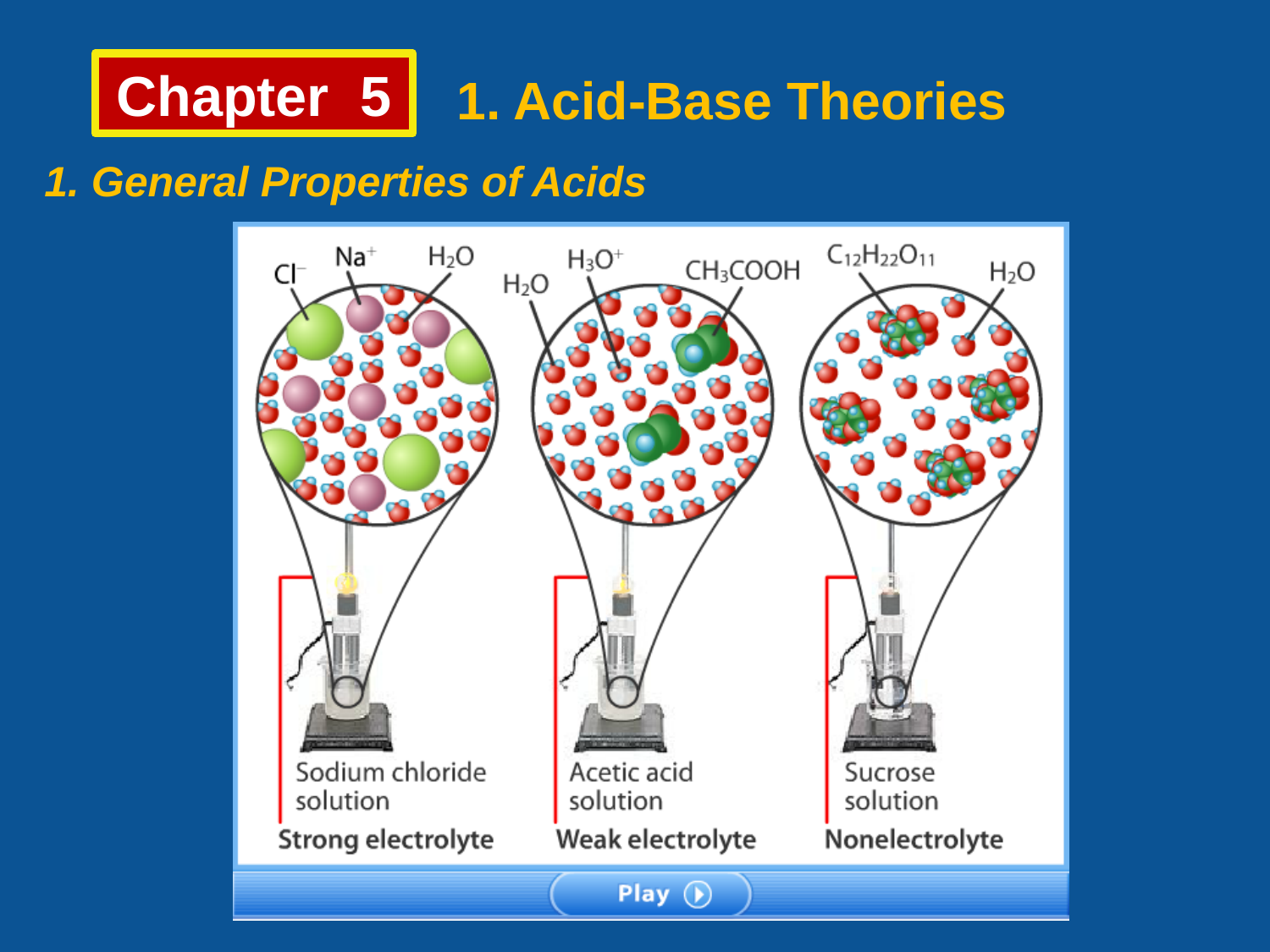

Chapter  5
1. Acid-Base Theories
1. General Properties of Acids